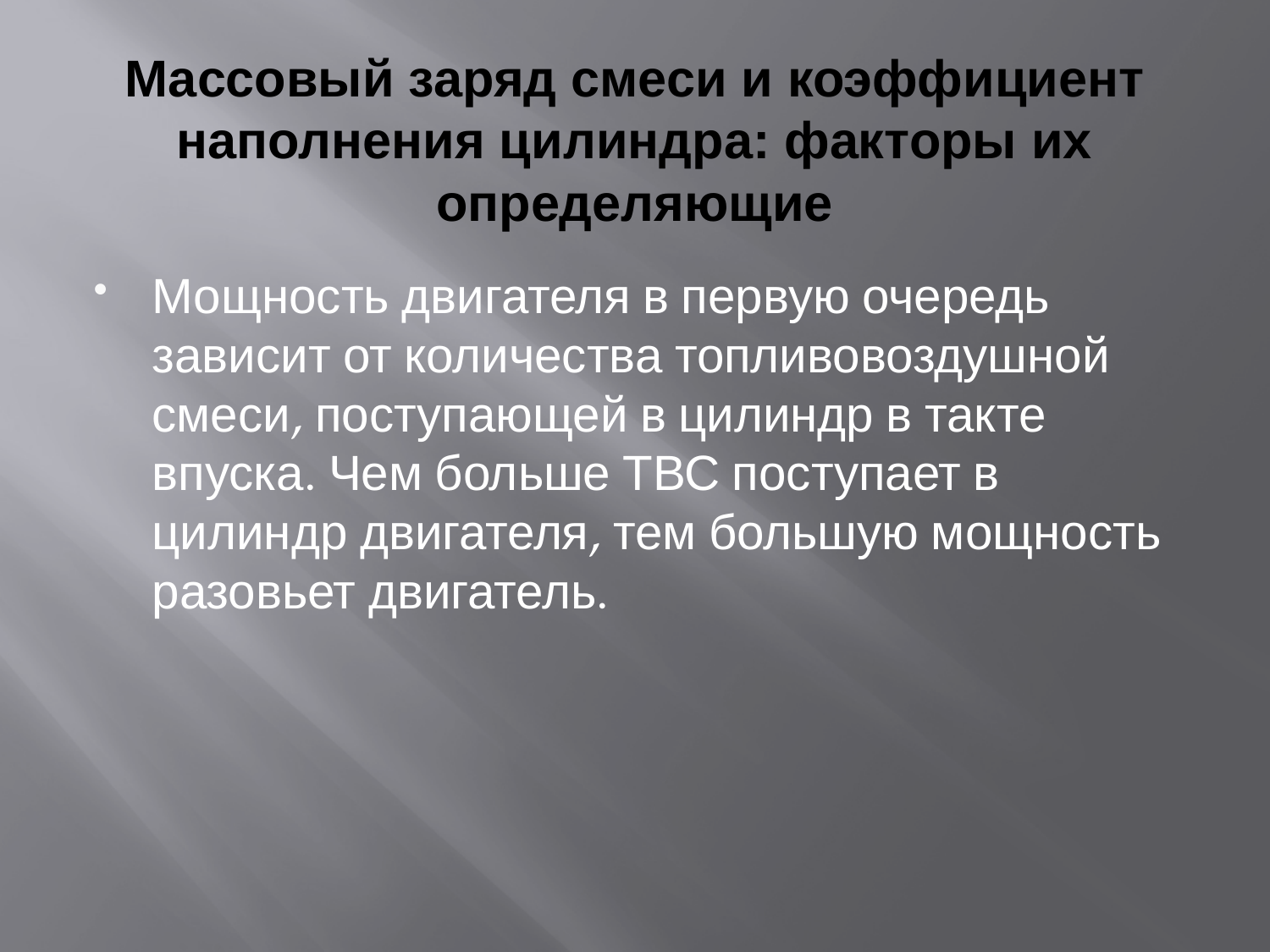

# Массовый заряд смеси и коэффициент наполнения цилиндра: факторы их определяющие
Мощность двигателя в первую очередь зависит от количества топливовоздушной смеси, поступающей в цилиндр в такте впуска. Чем больше ТВС поступает в цилиндр двигателя, тем большую мощность разовьет двигатель.